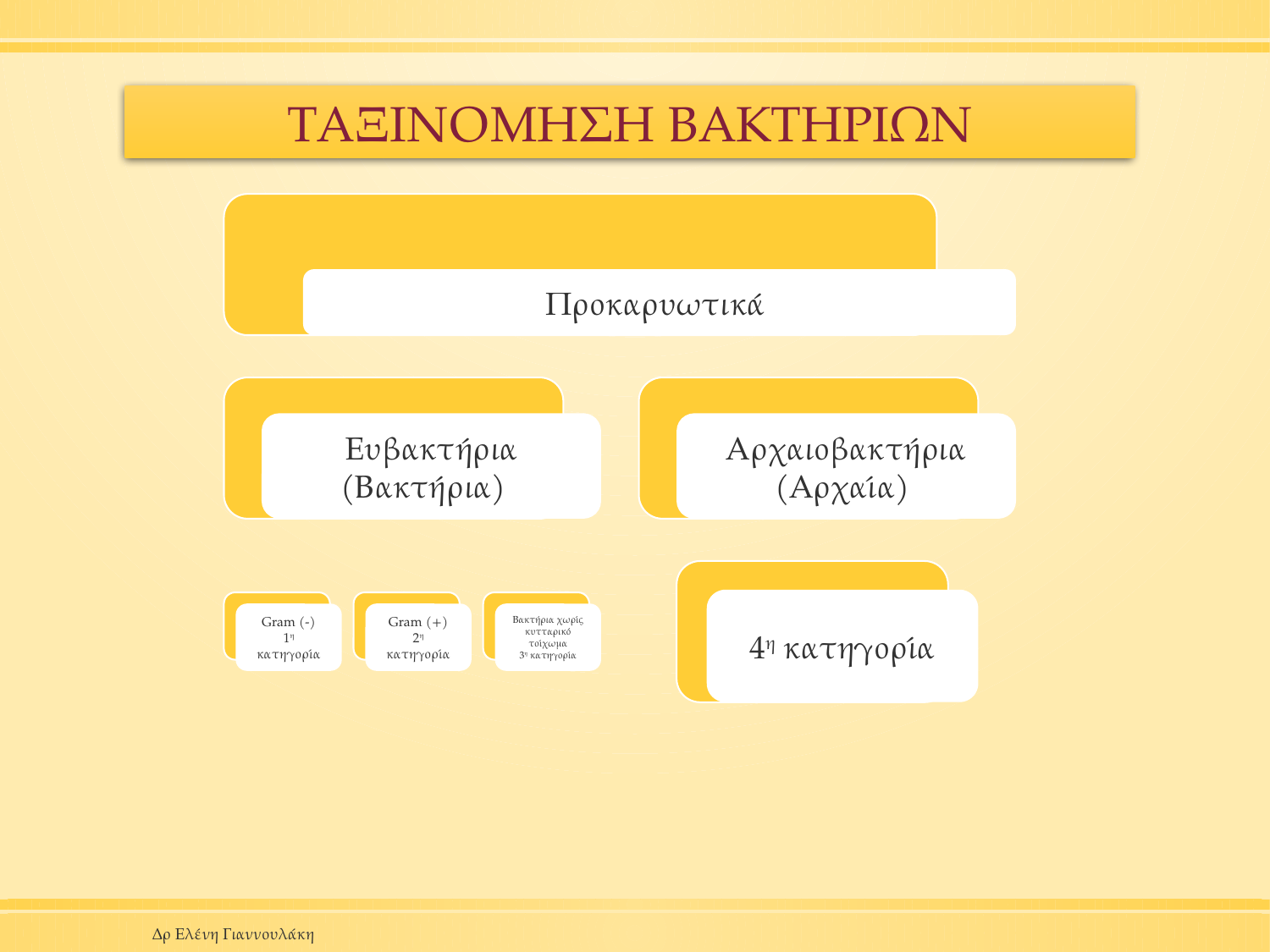

ΤΑΞΙΝΟΜΗΣΗ ΒΑΚΤΗΡΙΩΝ
Προκαρυωτικά
Ευβακτήρια
(Βακτήρια)
Αρχαιοβακτήρια
(Αρχαία)
Gram (-)
1η κατηγορία
4η κατηγορία
Gram (+)
2η κατηγορία
Βακτήρια χωρίς κυτταρικό τοίχωμα
3η κατηγορία
Δρ Ελένη Γιαννουλάκη